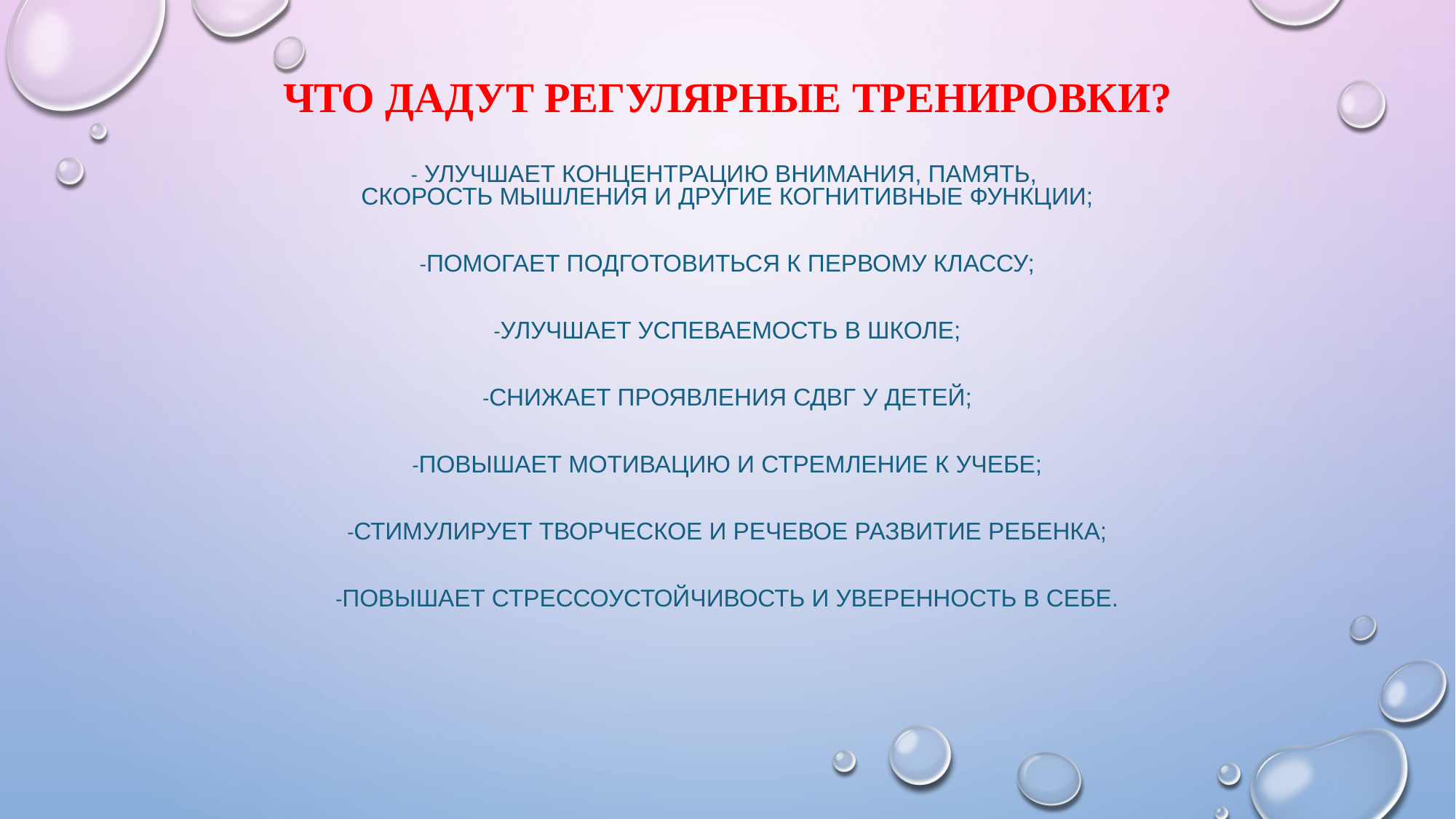

# Что дадут регулярные тренировки?   - Улучшает концентрацию внимания, память, скорость мышления и другие когнитивные функции; -Помогает подготовиться к первому классу; -Улучшает успеваемость в школе; -Снижает проявления СДВГ у детей; -Повышает мотивацию и стремление к учебе; -Стимулирует творческое и речевое развитие ребенка; -Повышает стрессоустойчивость и уверенность в себе.